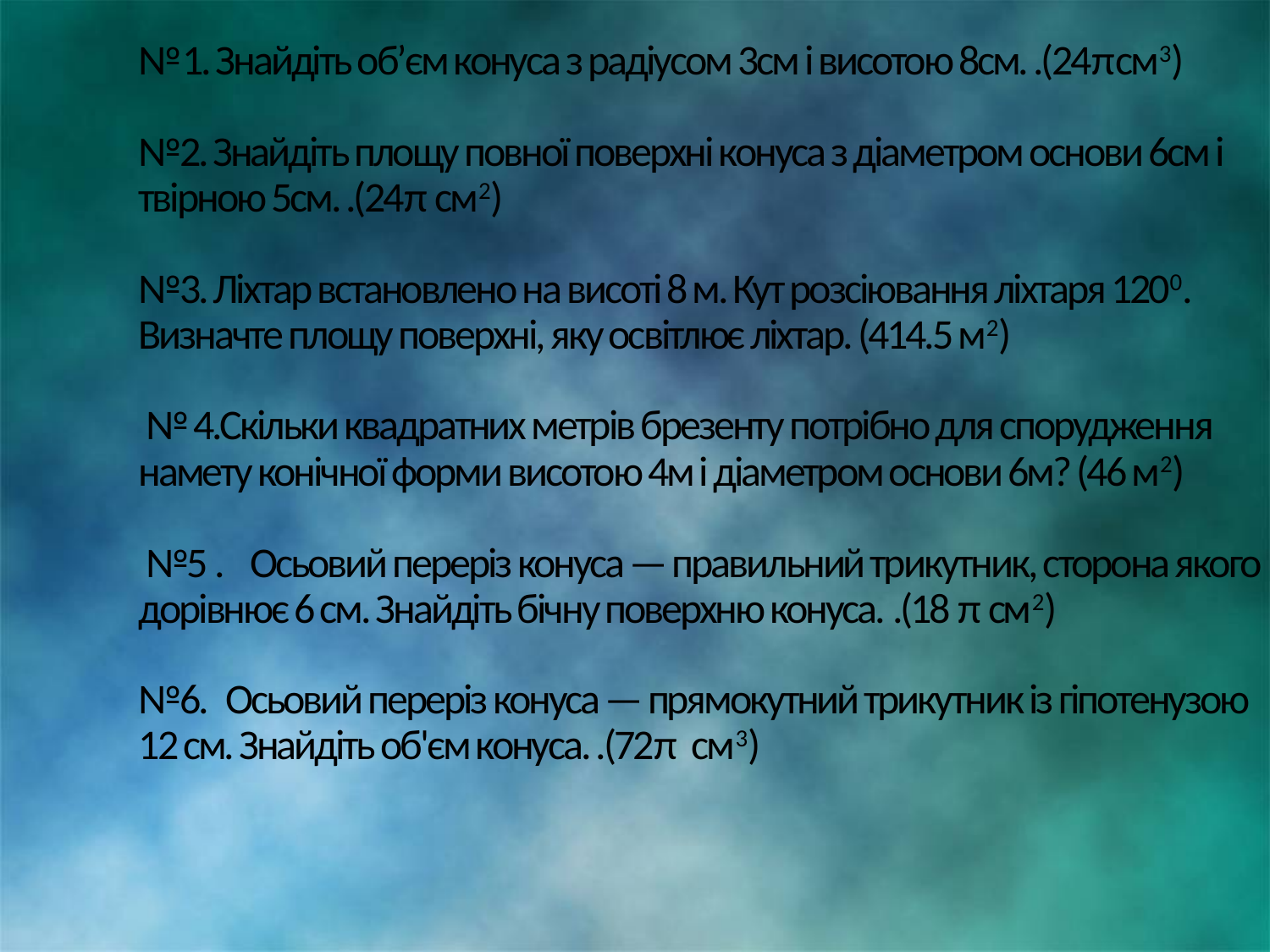

# №1. Знайдіть об’єм конуса з радіусом 3см і висотою 8см. .(24πсм3) №2. Знайдіть площу повної поверхні конуса з діаметром основи 6см і твірною 5см. .(24π см2) №3. Ліхтар встановлено на висоті 8 м. Кут розсіювання ліхтаря 1200. Визначте площу поверхні, яку освітлює ліхтар. (414.5 м2)   № 4.Скільки квадратних метрів брезенту потрібно для спорудження намету конічної форми висотою 4м і діаметром основи 6м? (46 м2) №5 .    Осьовий переріз конуса — правильний трикутник, сторона якого дорівнює 6 см. Знайдіть бічну поверхню конуса. .(18 π см2) №6.  Осьовий переріз конуса — прямокутний трикутник із гіпотенузою 12 см. Знайдіть об'єм конуса. .(72π  см3)